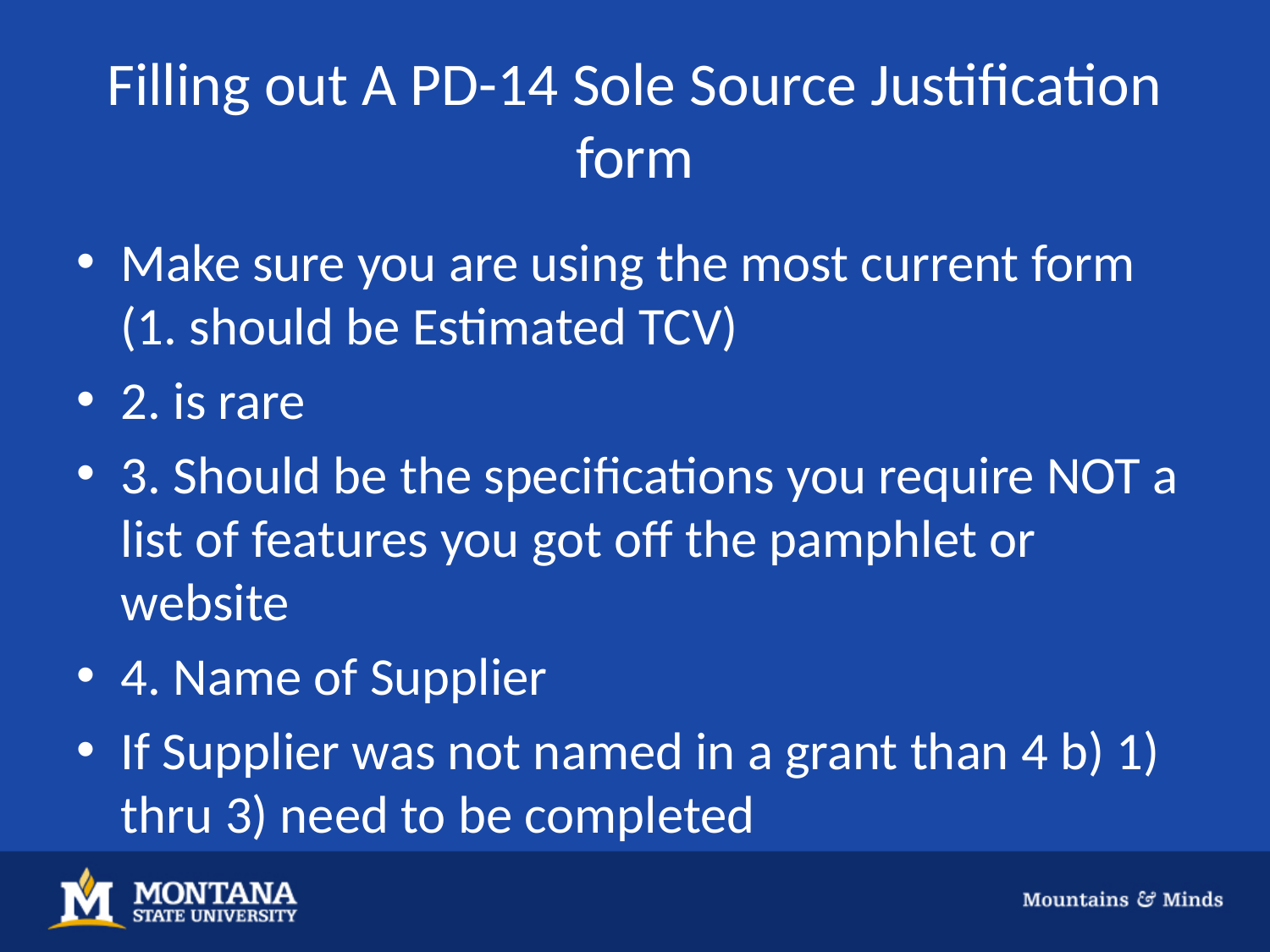

# Filling out A PD-14 Sole Source Justification form
Make sure you are using the most current form (1. should be Estimated TCV)
2. is rare
3. Should be the specifications you require NOT a list of features you got off the pamphlet or website
4. Name of Supplier
If Supplier was not named in a grant than 4 b) 1) thru 3) need to be completed